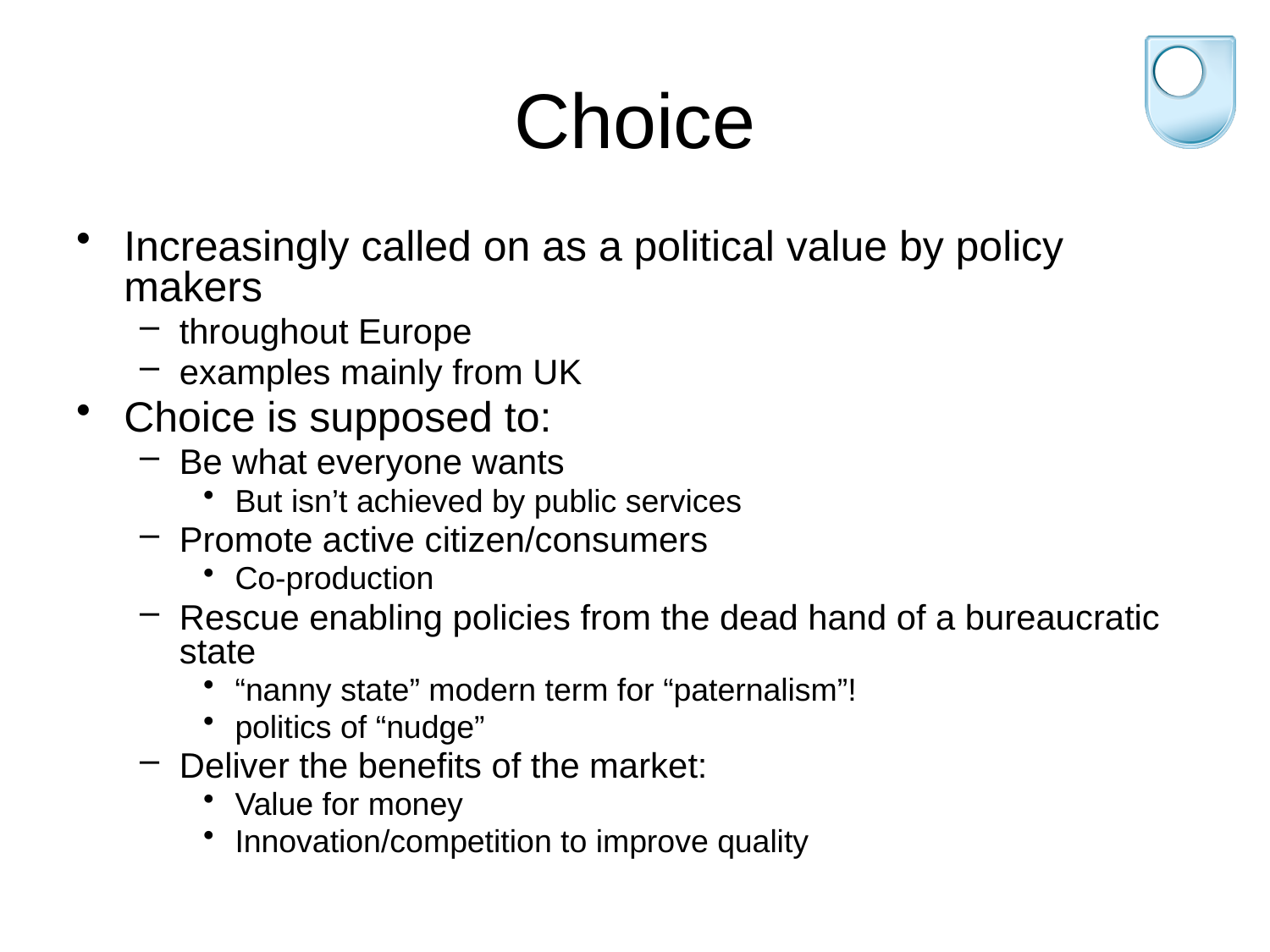

# Choice
Increasingly called on as a political value by policy makers
throughout Europe
examples mainly from UK
Choice is supposed to:
Be what everyone wants
But isn’t achieved by public services
Promote active citizen/consumers
Co-production
Rescue enabling policies from the dead hand of a bureaucratic state
“nanny state” modern term for “paternalism”!
politics of “nudge”
Deliver the benefits of the market:
Value for money
Innovation/competition to improve quality